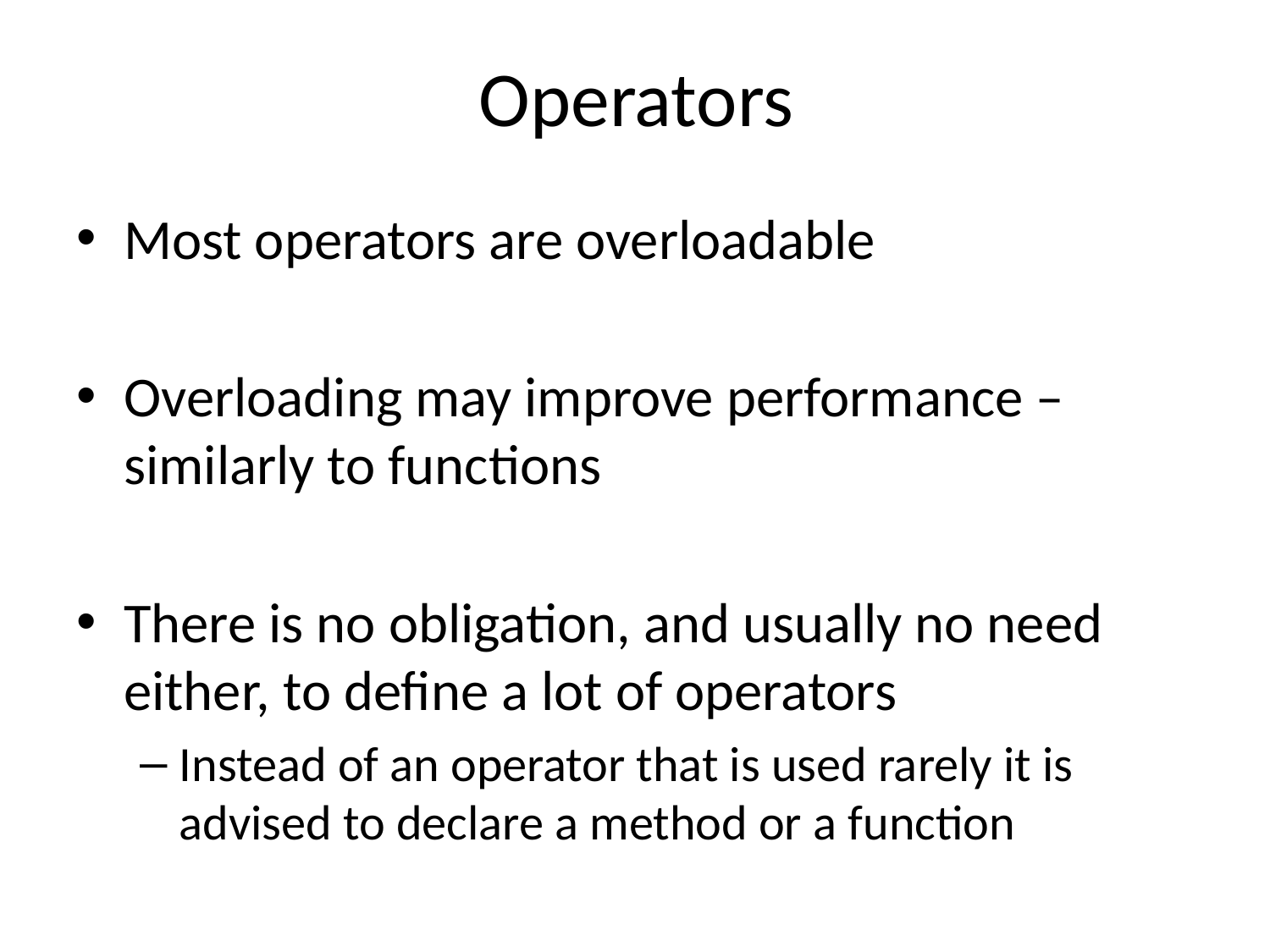

# Operators
Most operators are overloadable

Overloading may improve performance – similarly to functions

There is no obligation, and usually no need either, to define a lot of operators
Instead of an operator that is used rarely it is advised to declare a method or a function